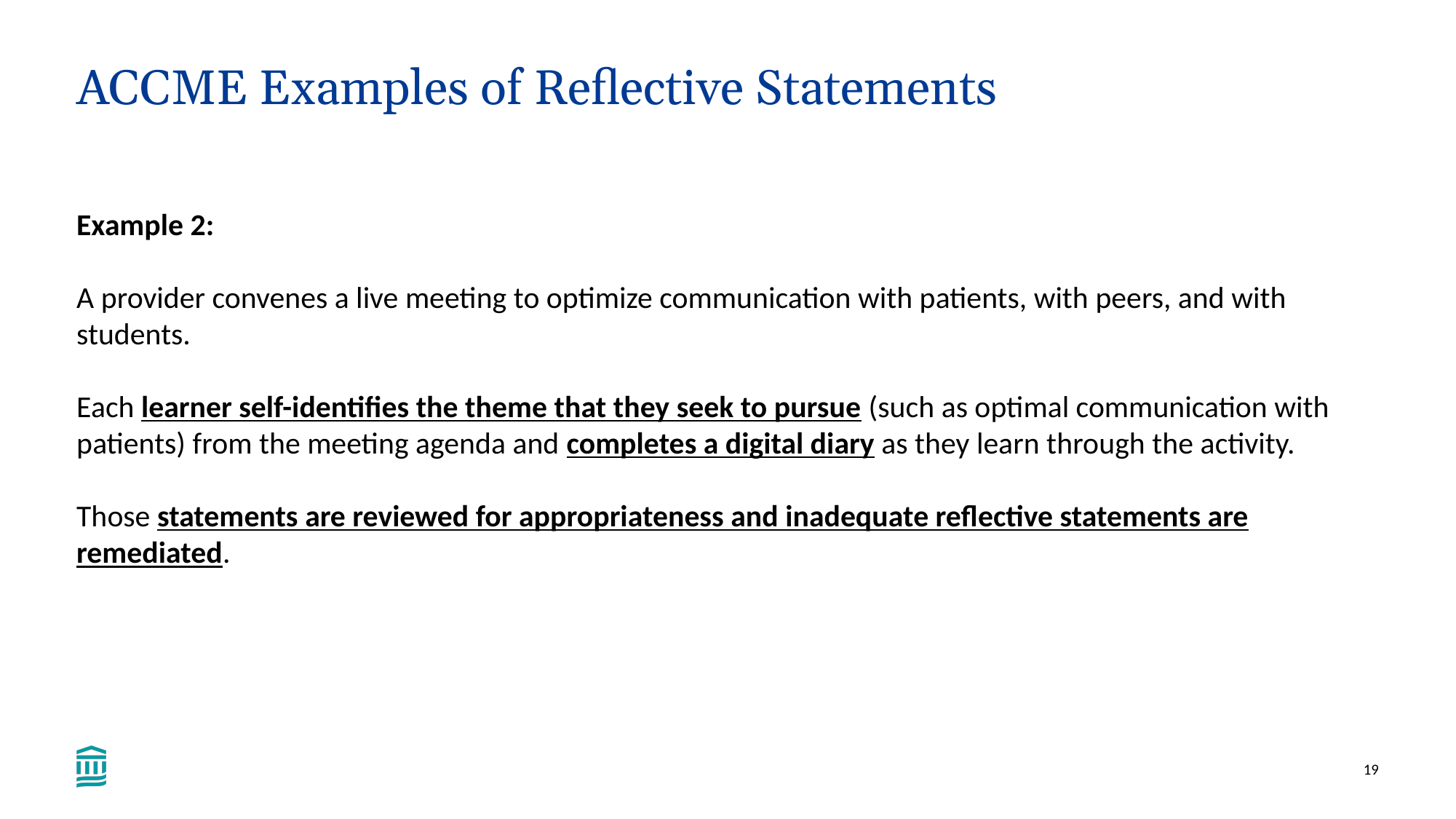

# ACCME Examples of Reflective Statements
Example 2:

A provider convenes a live meeting to optimize communication with patients, with peers, and with students.

Each learner self-identifies the theme that they seek to pursue (such as optimal communication with patients) from the meeting agenda and completes a digital diary as they learn through the activity.

Those statements are reviewed for appropriateness and inadequate reflective statements are remediated.